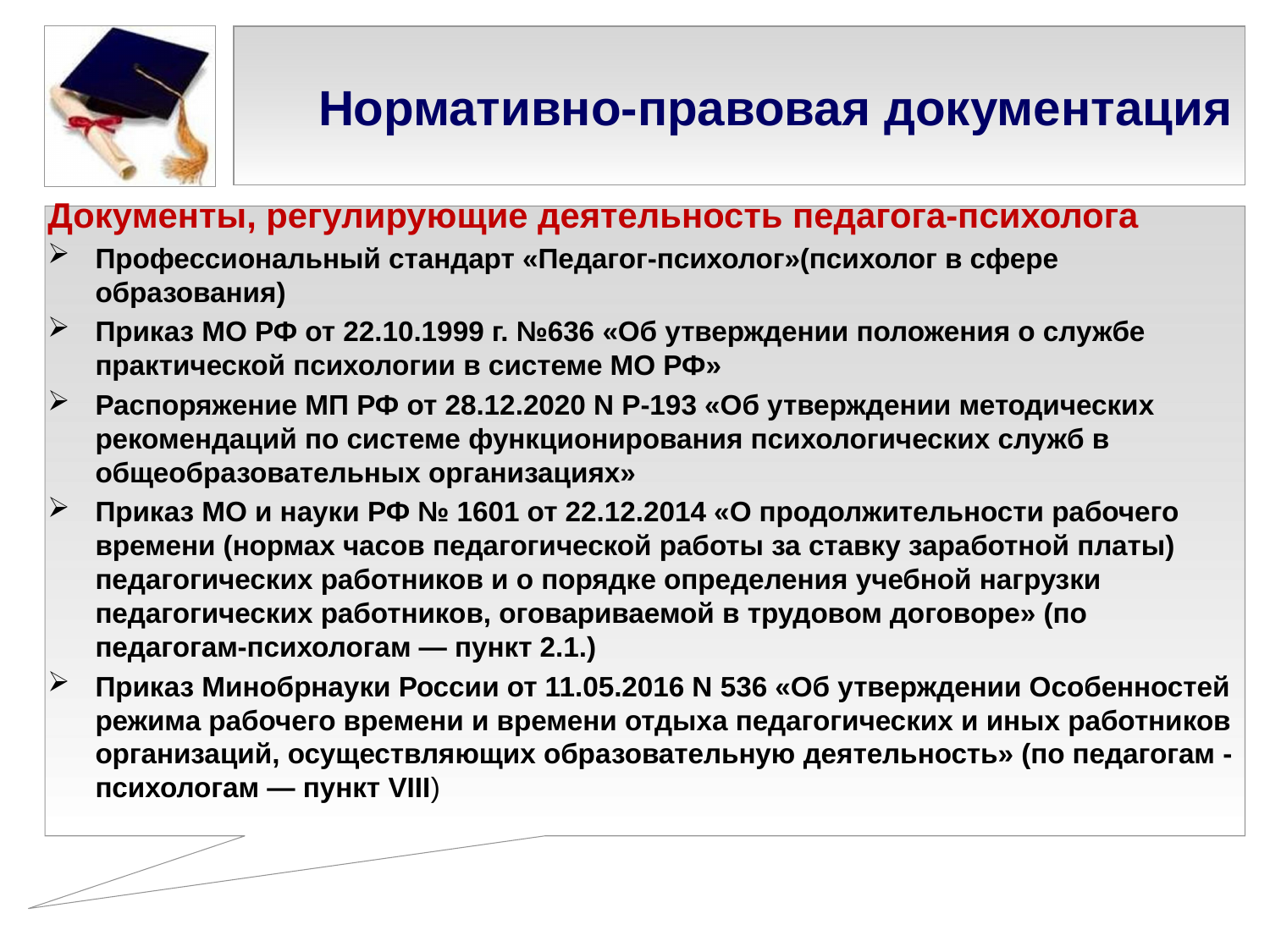

# Нормативно-правовая документация
Документы, регулирующие деятельность педагога-психолога
Профессиональный стандарт «Педагог-психолог»(психолог в сфере образования)
Приказ МО РФ от 22.10.1999 г. №636 «Об утверждении положения о службе практической психологии в системе МО РФ»
Распоряжение МП РФ от 28.12.2020 N Р-193 «Об утверждении методических рекомендаций по системе функционирования психологических служб в общеобразовательных организациях»
Приказ МО и науки РФ № 1601 от 22.12.2014 «О продолжительности рабочего времени (нормах часов педагогической работы за ставку заработной платы) педагогических работников и о порядке определения учебной нагрузки педагогических работников, оговариваемой в трудовом договоре» (по педагогам-психологам — пункт 2.1.)
Приказ Минобрнауки России от 11.05.2016 N 536 «Об утверждении Особенностей режима рабочего времени и времени отдыха педагогических и иных работников организаций, осуществляющих образовательную деятельность» (по педагогам -психологам — пункт VIII)